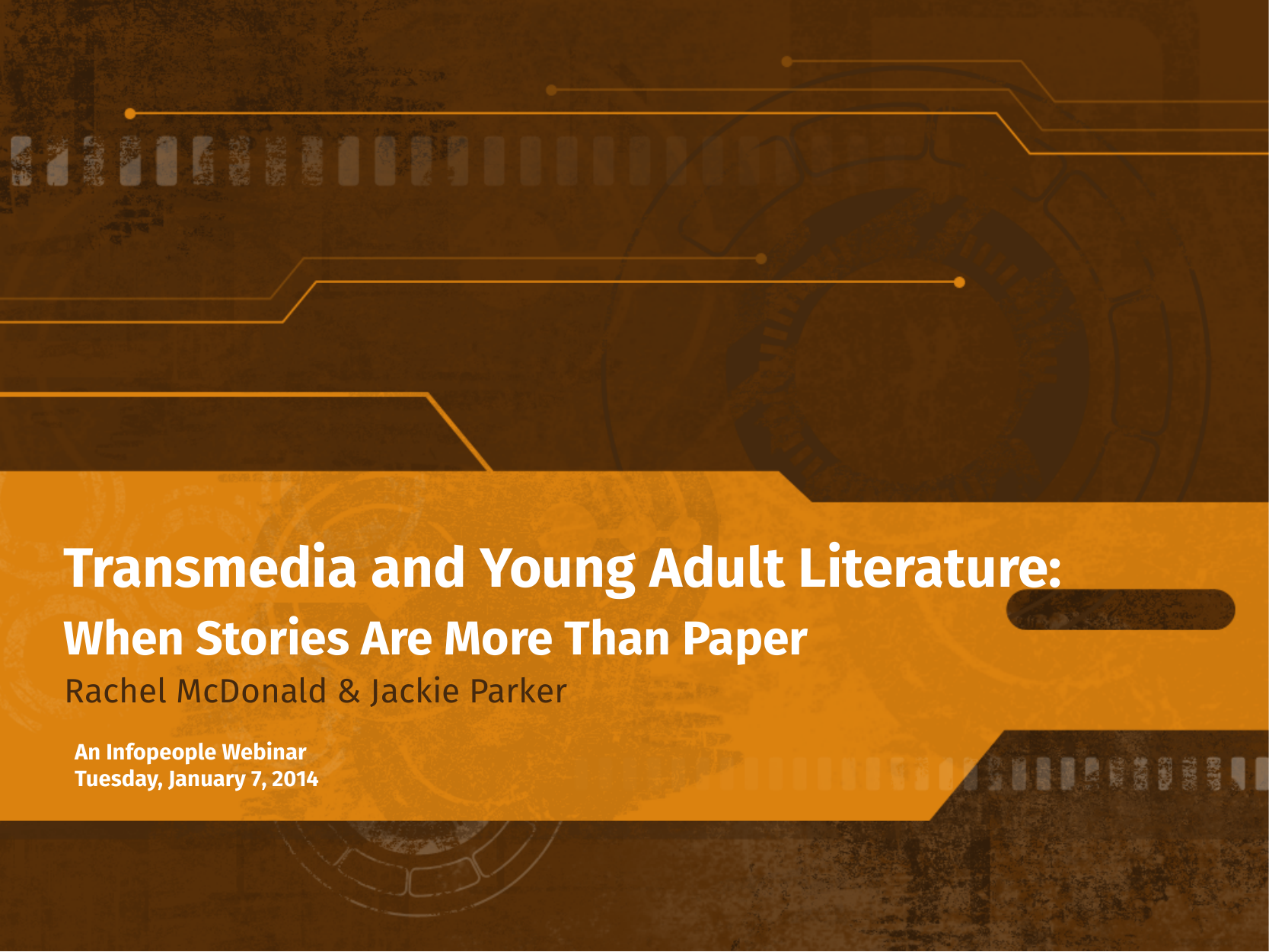

Transmedia and Young Adult Literature:
When Stories Are More Than Paper

Rachel McDonald & Jackie Parker
An Infopeople Webinar
Tuesday, January 7, 2014